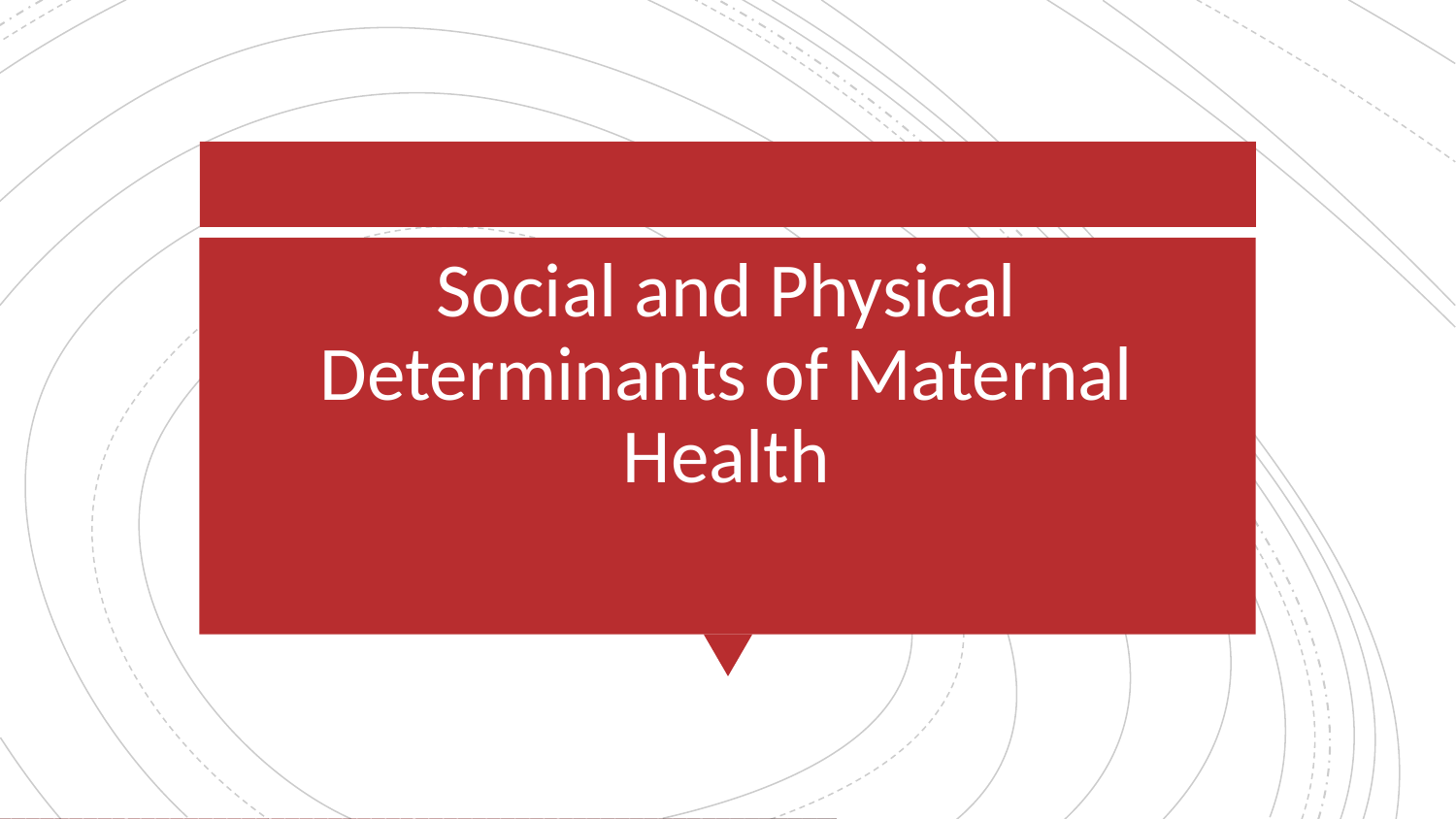

# Social and Physical Determinants of Maternal Health